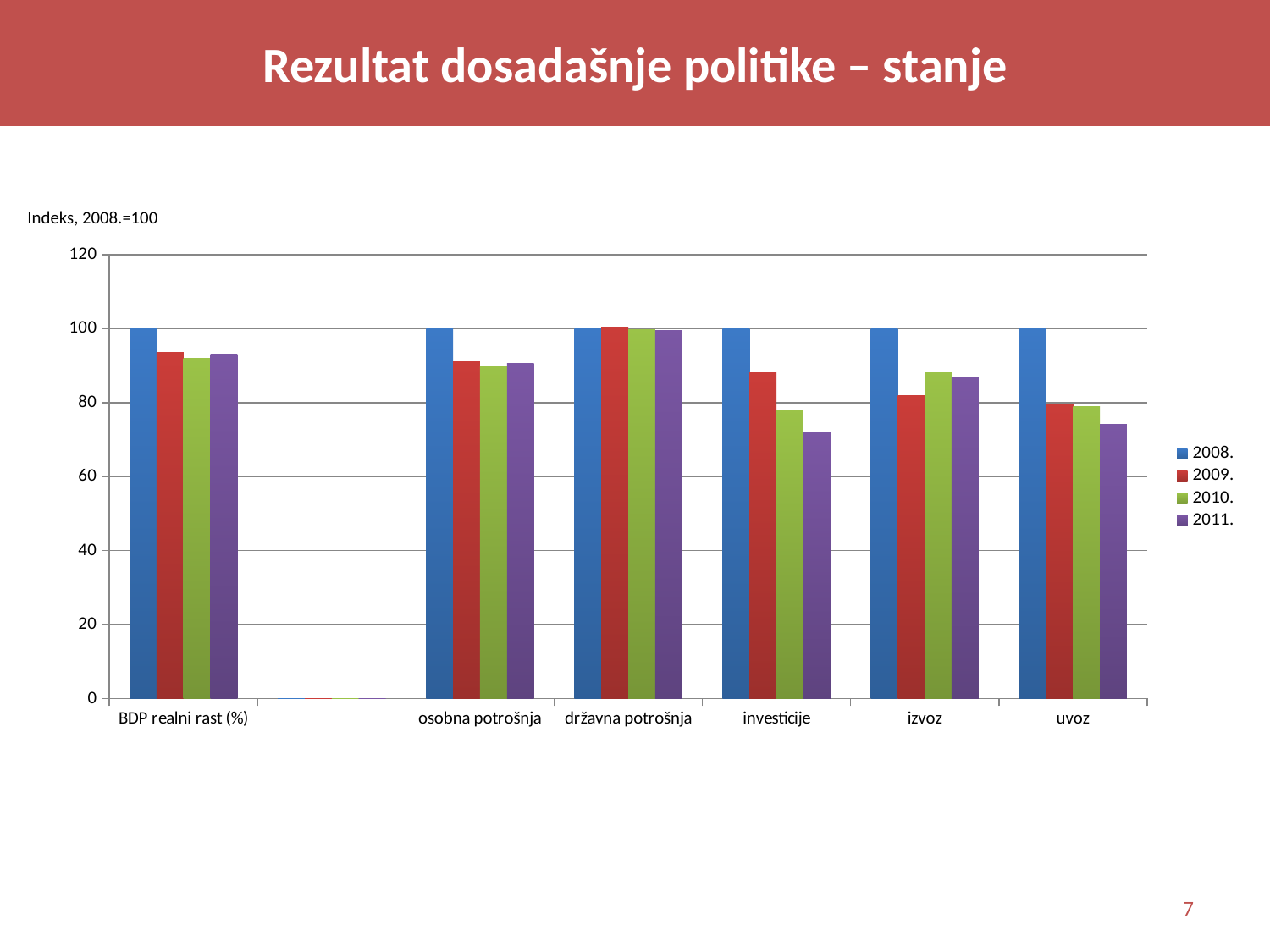

Rezultat dosadašnje politike – stanje
Indeks, 2008.=100

### Chart

| Category | 2008. | 2009. | 2010. | 2011. |
|---|---|---|---|---|
| BDP realni rast (%) | 100.0 | 93.5 | 92.0 | 93.0 |
|  | 0.0 | 0.0 | 0.0 | 0.0 |
| osobna potrošnja | 100.0 | 91.0 | 90.0 | 90.5 |
| državna potrošnja | 100.0 | 100.2 | 99.7 | 99.5 |
| investicije | 100.0 | 88.0 | 78.0 | 72.0 |
| izvoz | 100.0 | 82.0 | 88.0 | 87.0 |
| uvoz | 100.0 | 79.5 | 79.0 | 74.0 |
7